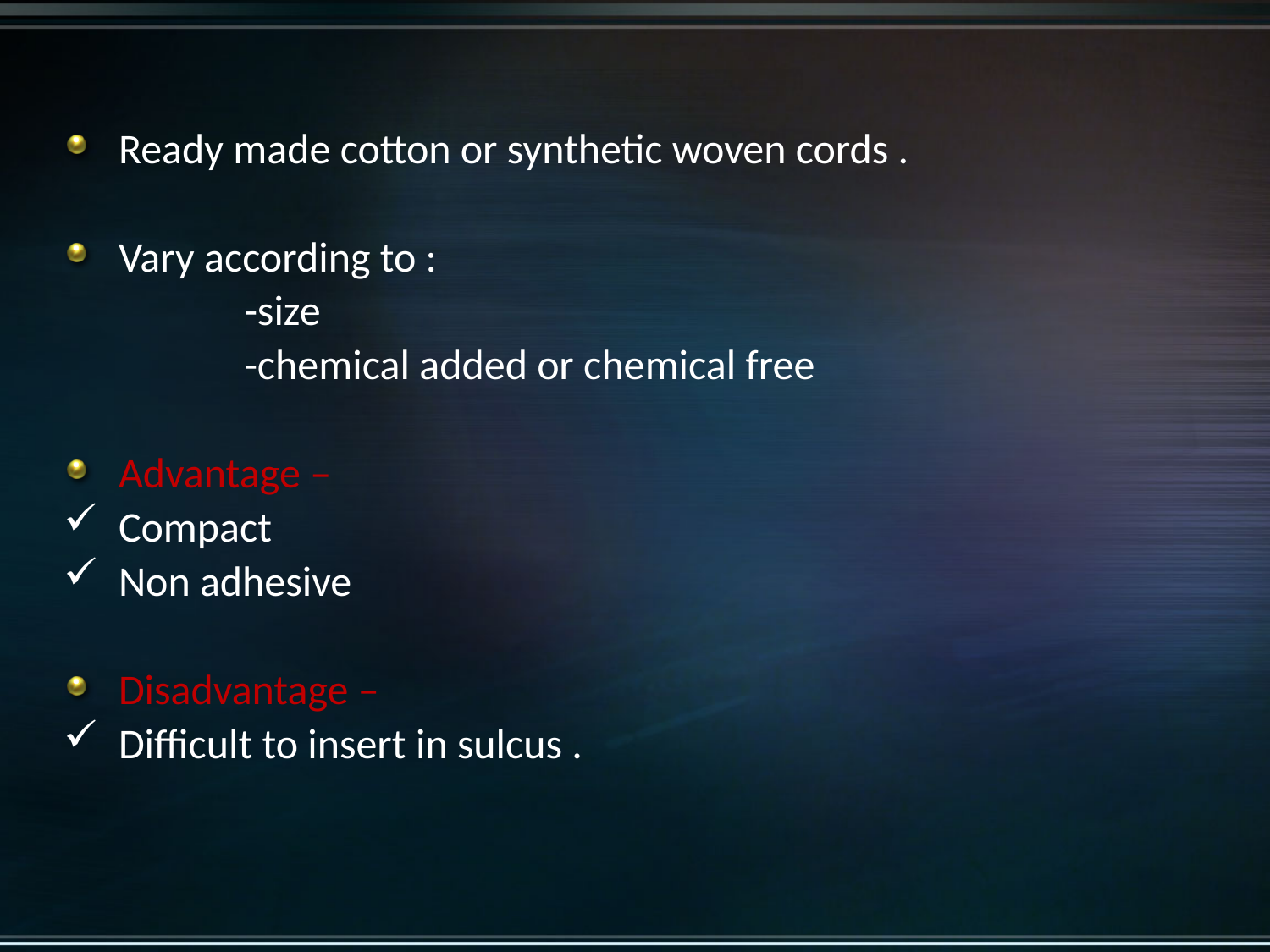

Ready made cotton or synthetic woven cords .

Vary according to :
                   -size
                   -chemical added or chemical free

Advantage –
Compact
Non adhesive

Disadvantage –
Difficult to insert in sulcus .